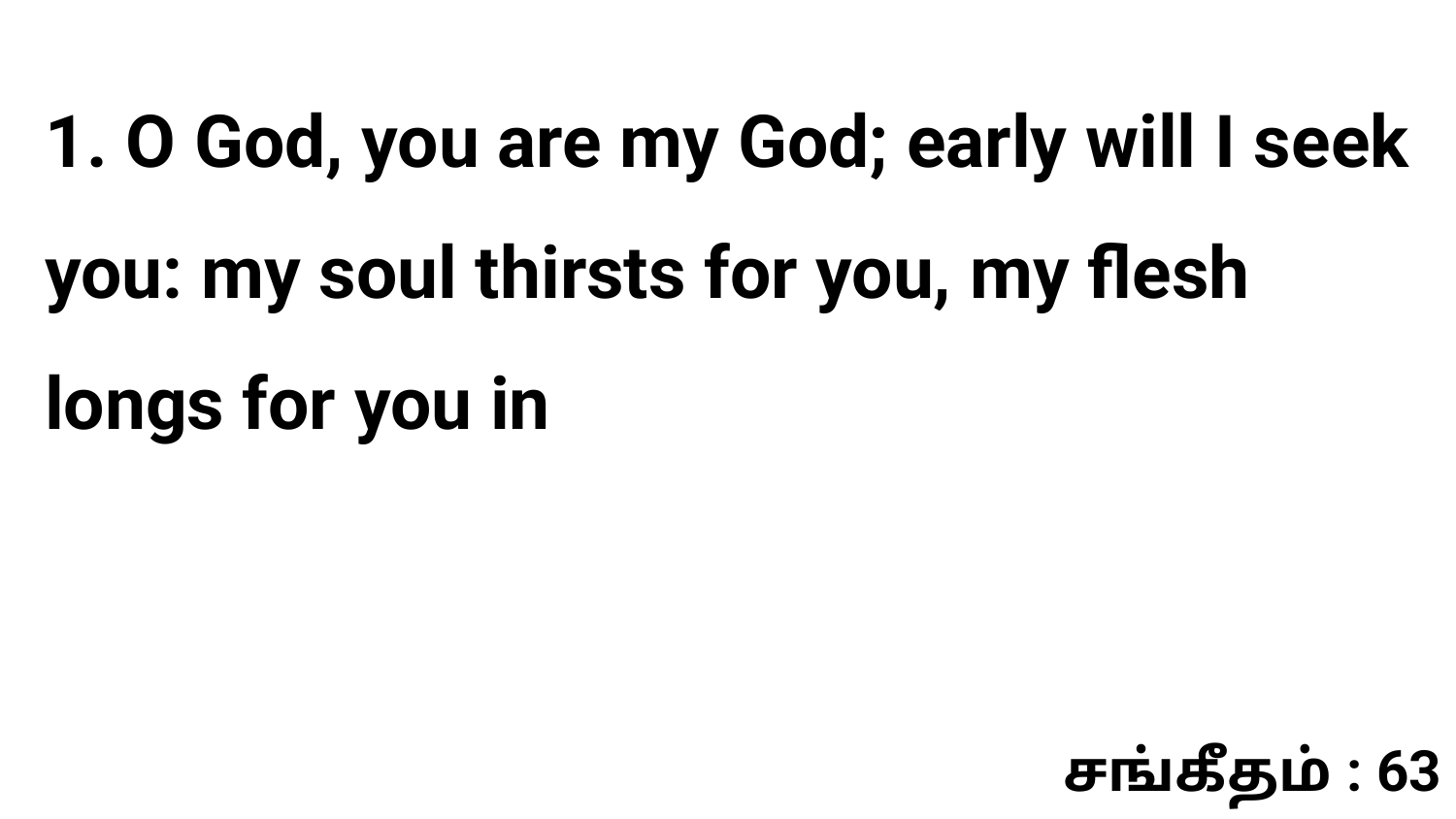

1. O God, you are my God; early will I seek you: my soul thirsts for you, my flesh longs for you in
சங்கீதம் : 63